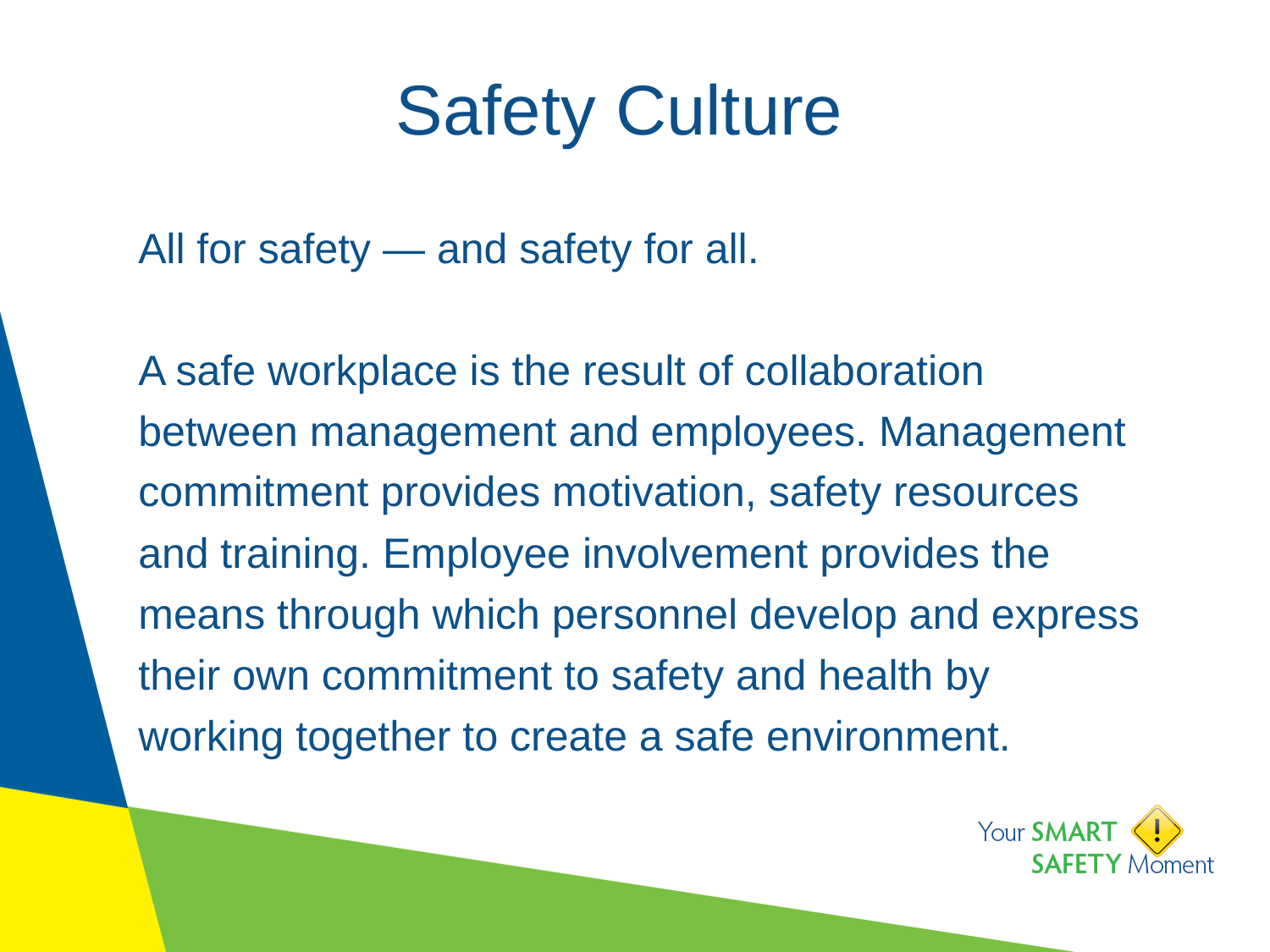

# Safety Culture
All for safety — and safety for all.

A safe workplace is the result of collaboration between management and employees. Management commitment provides motivation, safety resources and training. Employee involvement provides the means through which personnel develop and express their own commitment to safety and health by working together to create a safe environment.